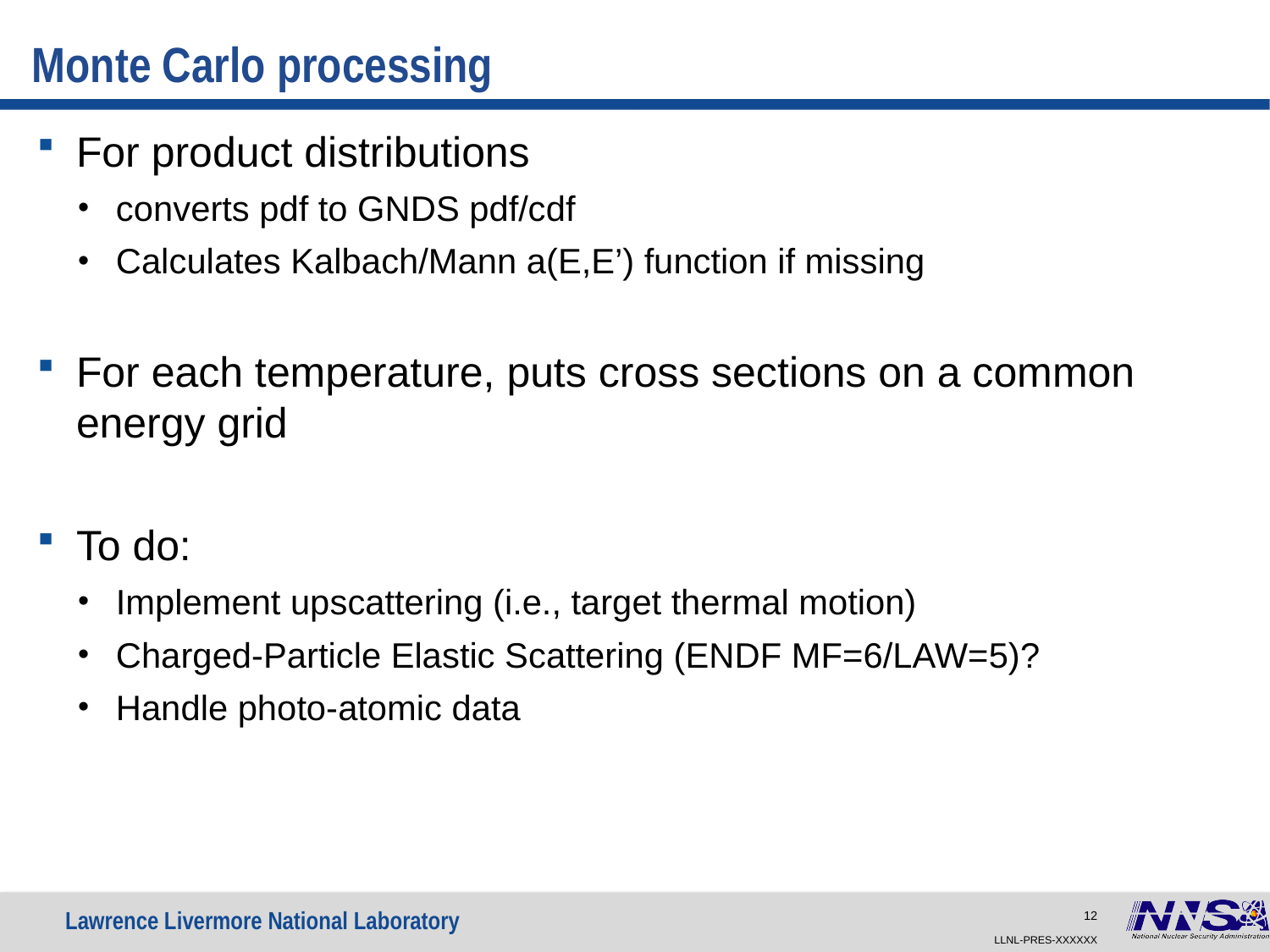

# Monte Carlo processing
For product distributions
converts pdf to GNDS pdf/cdf
Calculates Kalbach/Mann a(E,E’) function if missing
For each temperature, puts cross sections on a common energy grid
To do:
Implement upscattering (i.e., target thermal motion)
Charged-Particle Elastic Scattering (ENDF MF=6/LAW=5)?
Handle photo-atomic data